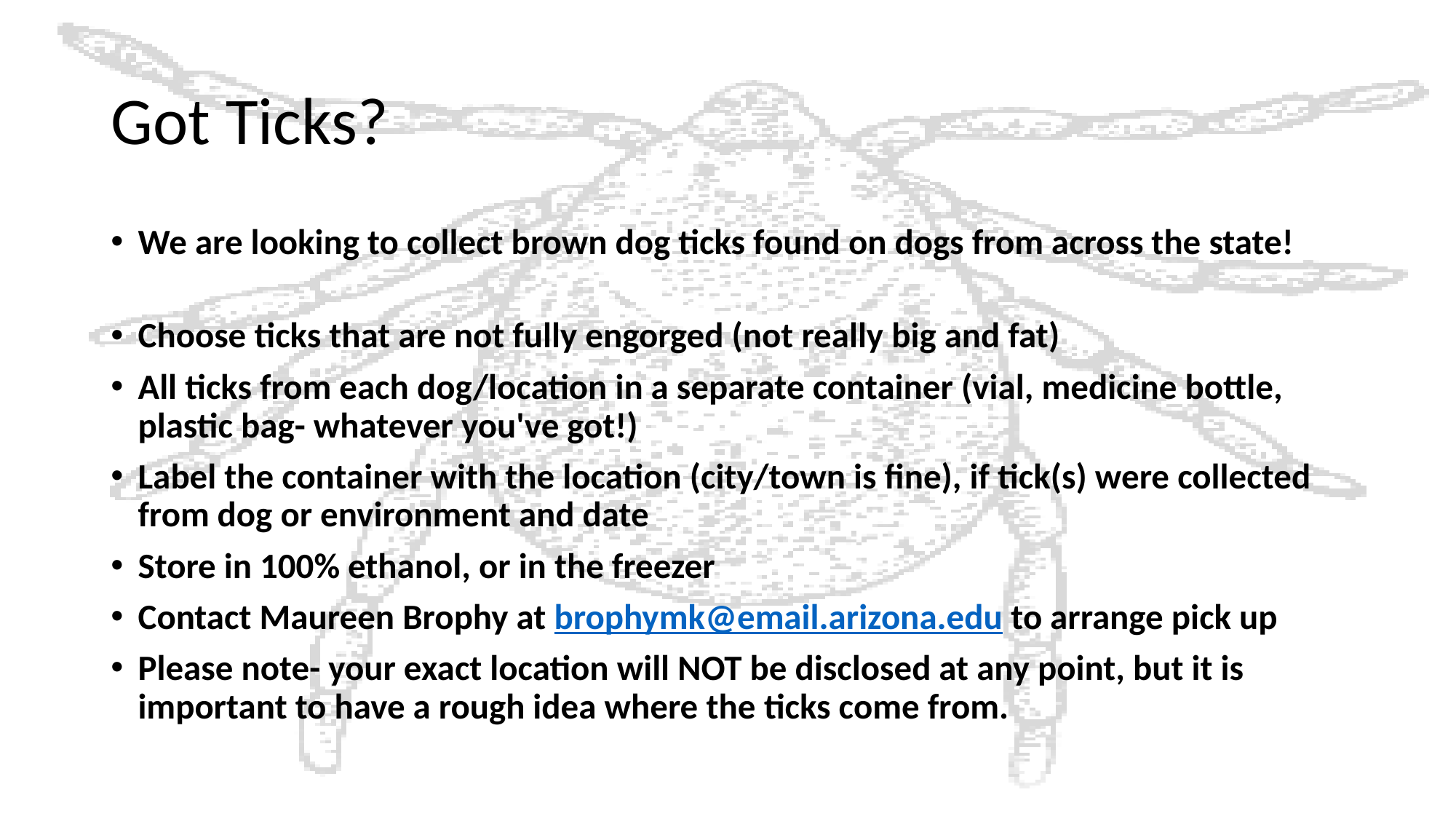

# Got Ticks?
We are looking to collect brown dog ticks found on dogs from across the state!
Choose ticks that are not fully engorged (not really big and fat)
All ticks from each dog/location in a separate container (vial, medicine bottle, plastic bag- whatever you've got!)
Label the container with the location (city/town is fine), if tick(s) were collected from dog or environment and date
Store in 100% ethanol, or in the freezer
Contact Maureen Brophy at brophymk@email.arizona.edu to arrange pick up
Please note- your exact location will NOT be disclosed at any point, but it is important to have a rough idea where the ticks come from.